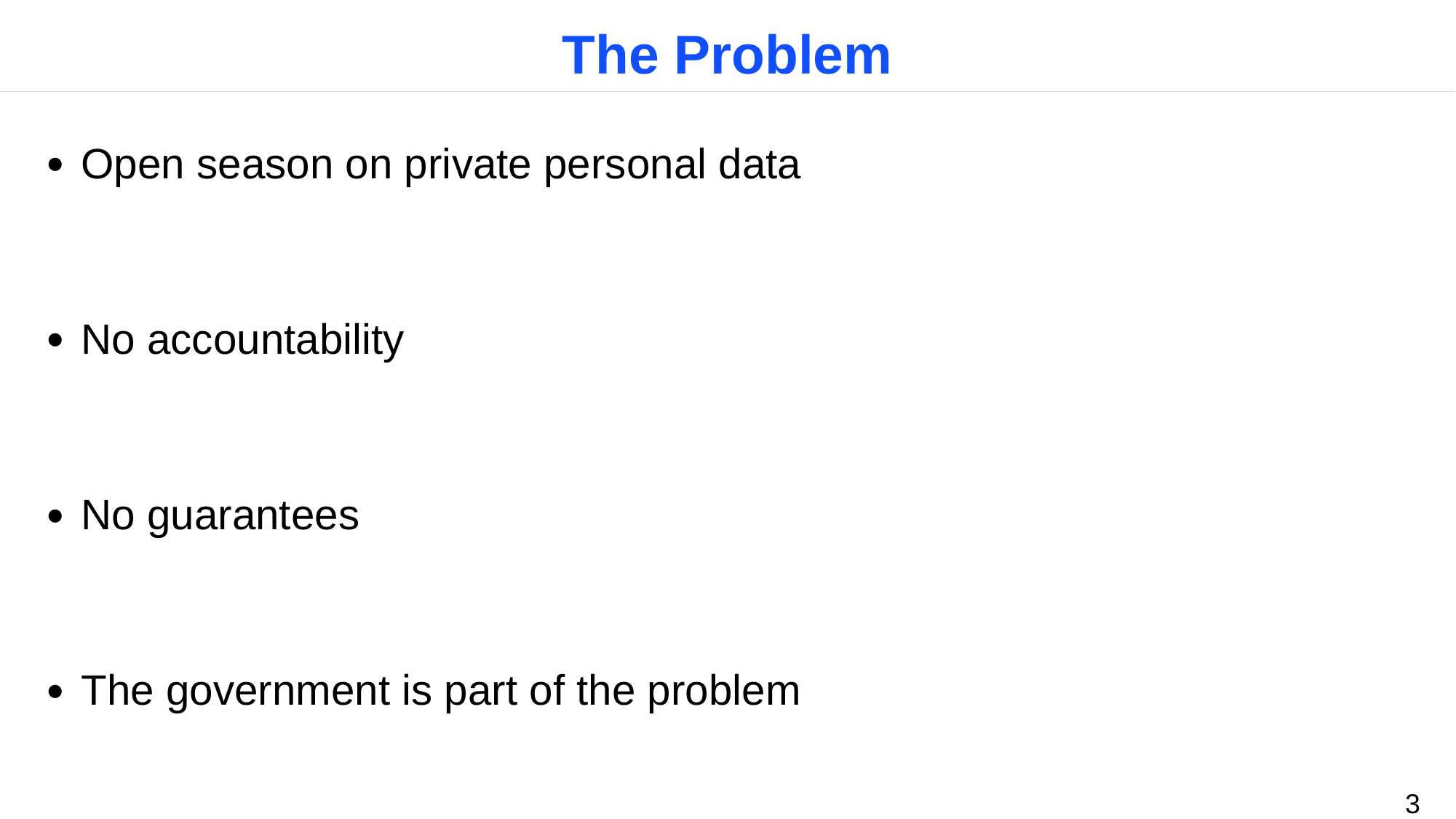

# The Problem
Open season on private personal data

No accountability

No guarantees

The government is part of the problem